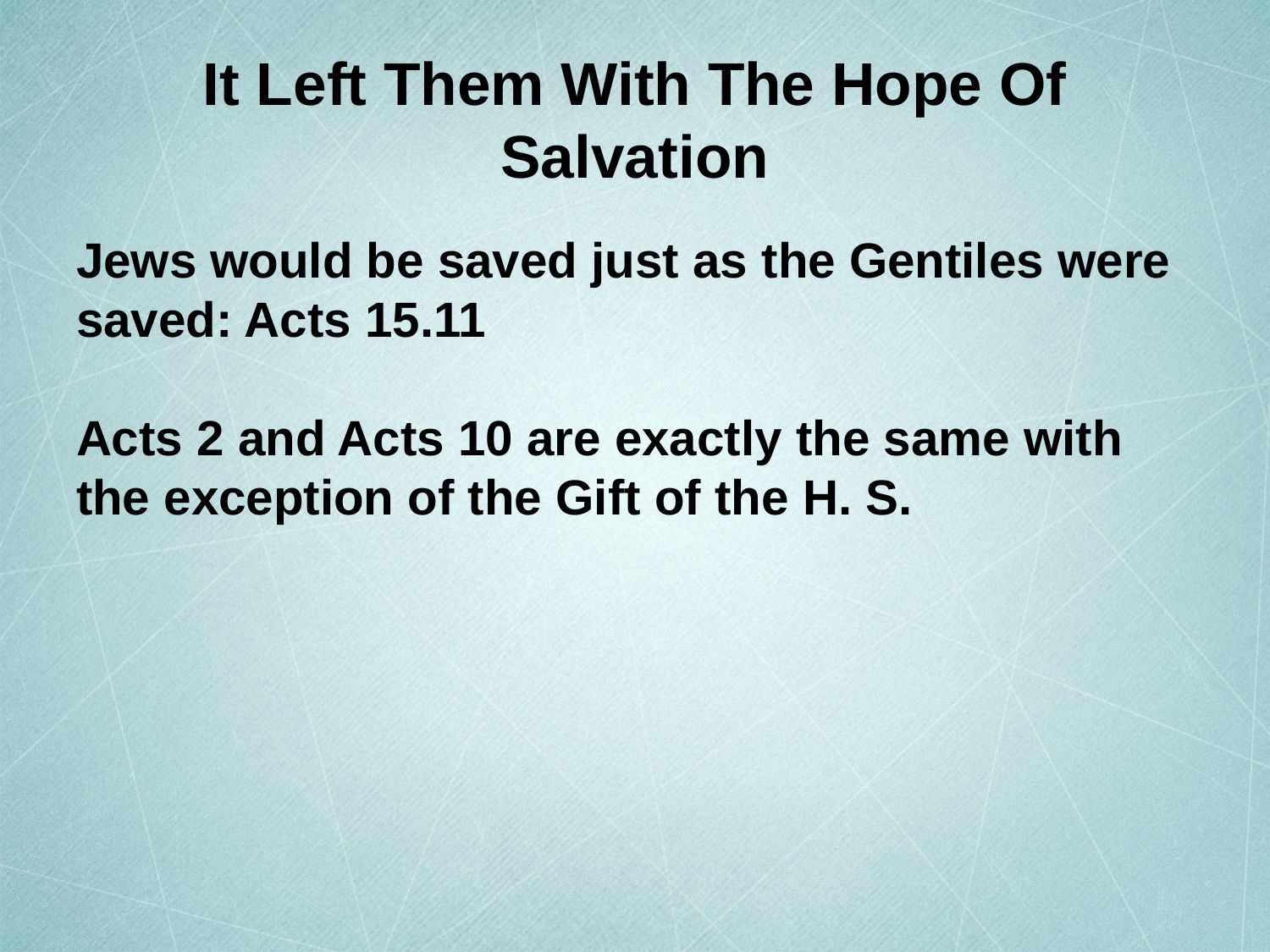

# It Left Them With The Hope Of Salvation
Jews would be saved just as the Gentiles were saved: Acts 15.11

Acts 2 and Acts 10 are exactly the same with the exception of the Gift of the H. S.